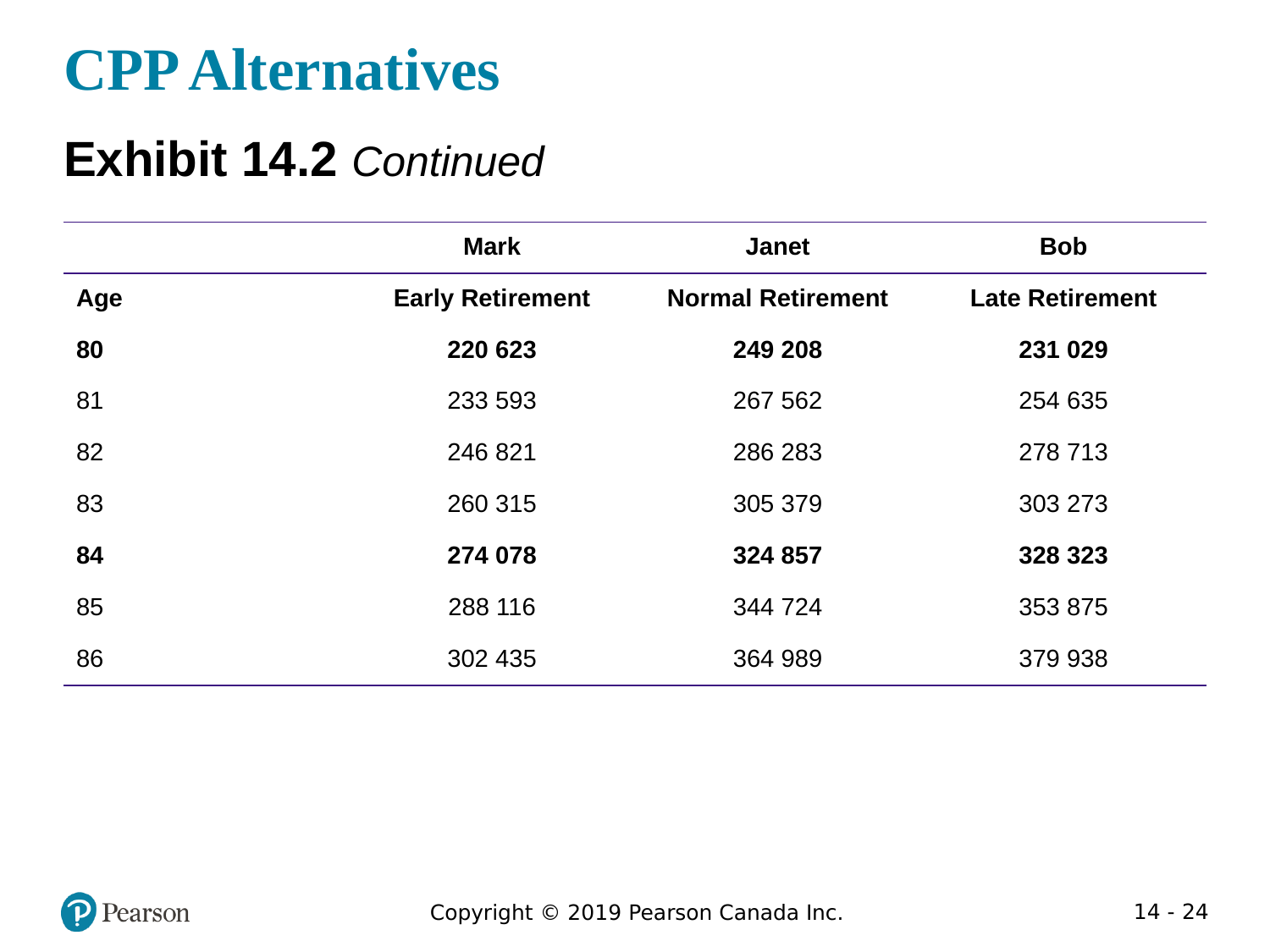

# CPP Alternatives
Exhibit 14.2 Continued
| Blank | Mark | Janet | Bob |
| --- | --- | --- | --- |
| Age | Early Retirement | Normal Retirement | Late Retirement |
| 80 | 220 623 | 249 208 | 231 029 |
| 81 | 233 593 | 267 562 | 254 635 |
| 82 | 246 821 | 286 283 | 278 713 |
| 83 | 260 315 | 305 379 | 303 273 |
| 84 | 274 078 | 324 857 | 328 323 |
| 85 | 288 116 | 344 724 | 353 875 |
| 86 | 302 435 | 364 989 | 379 938 |